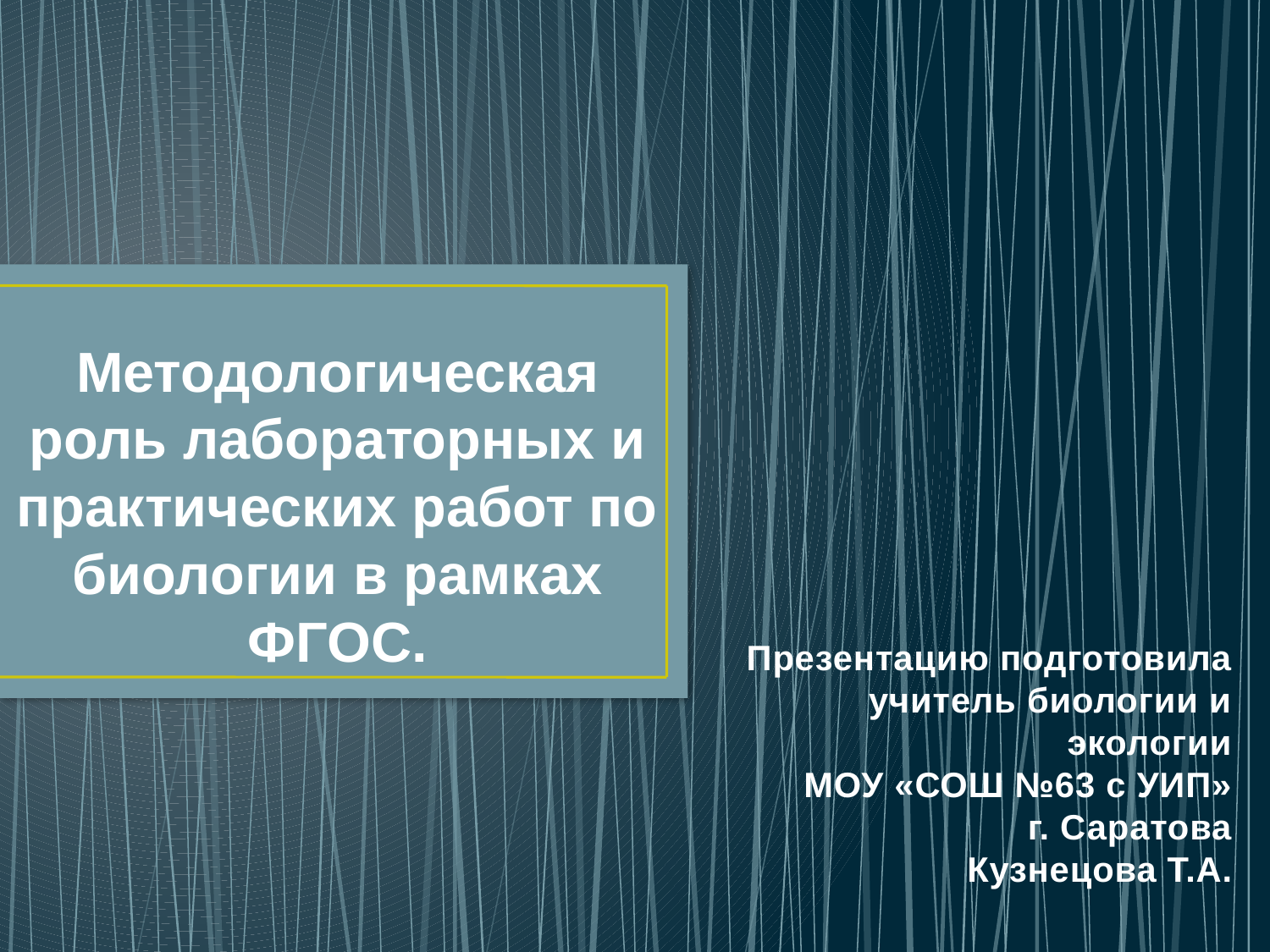

Методологическая роль лабораторных и практических работ по биологии в рамках ФГОС.
# Презентацию подготовила учитель биологии и экологии МОУ «СОШ №63 с УИП» г. Саратова Кузнецова Т.А.